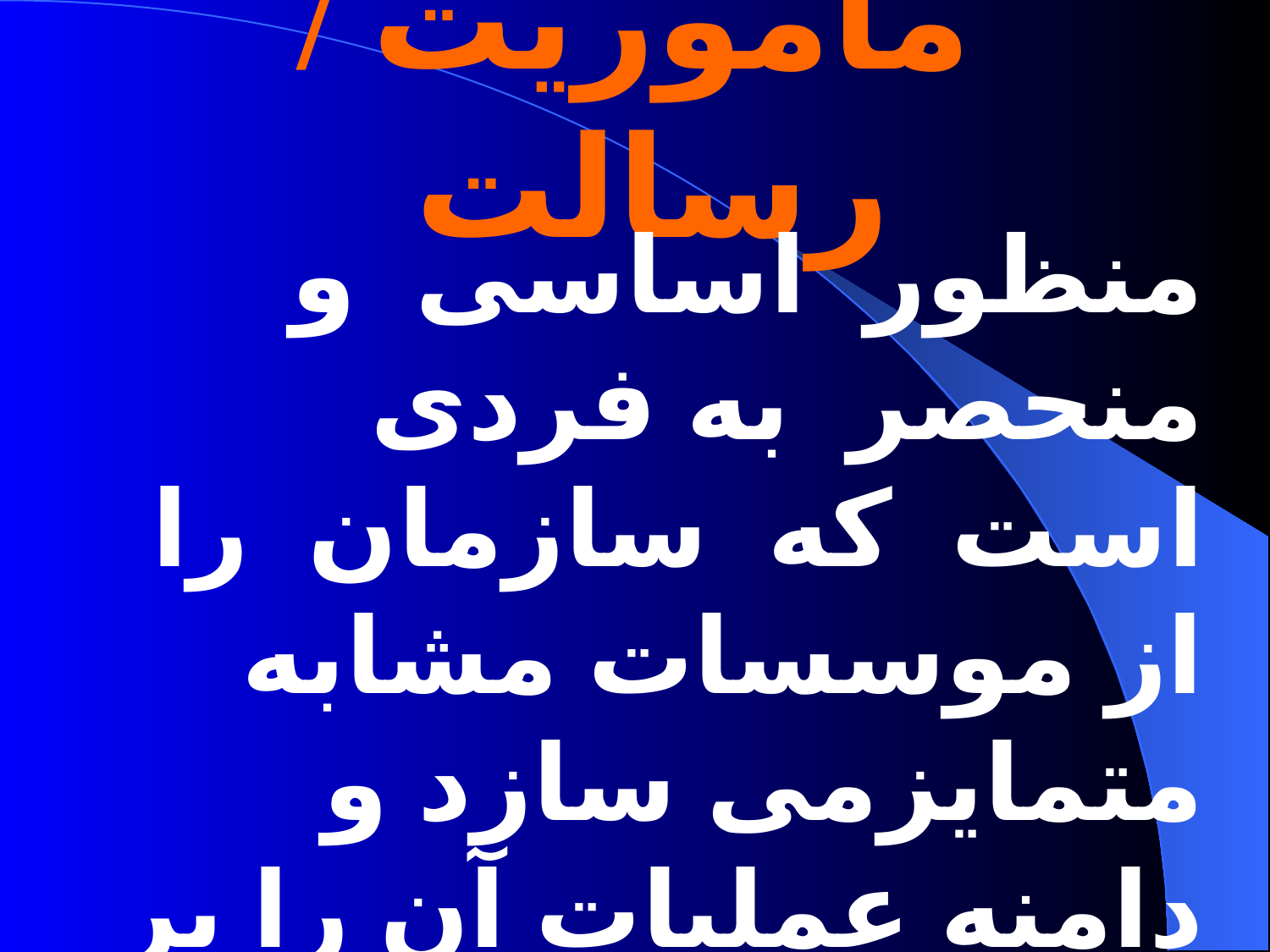

# ماموریت / رسالت
منظور  اساسی  و  منحصر  به فردی  است  که  سازمان  را از موسسات مشابه متمایزمی سازد و دامنه عملیات آن را بر حسب نتیجه  و بازار تعیین  می نماید .